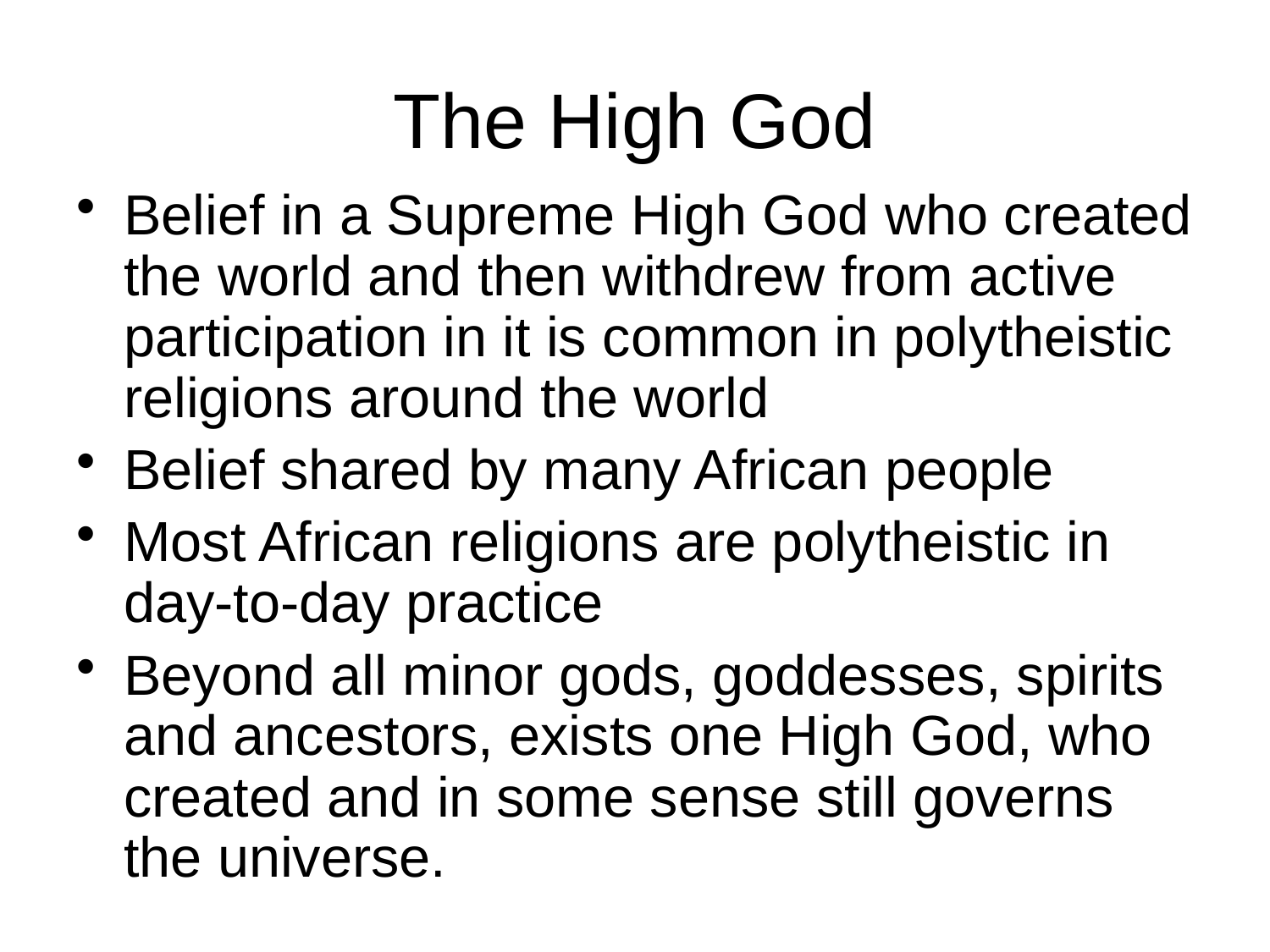

# The High God
Belief in a Supreme High God who created the world and then withdrew from active participation in it is common in polytheistic religions around the world
Belief shared by many African people
Most African religions are polytheistic in day-to-day practice
Beyond all minor gods, goddesses, spirits and ancestors, exists one High God, who created and in some sense still governs the universe.